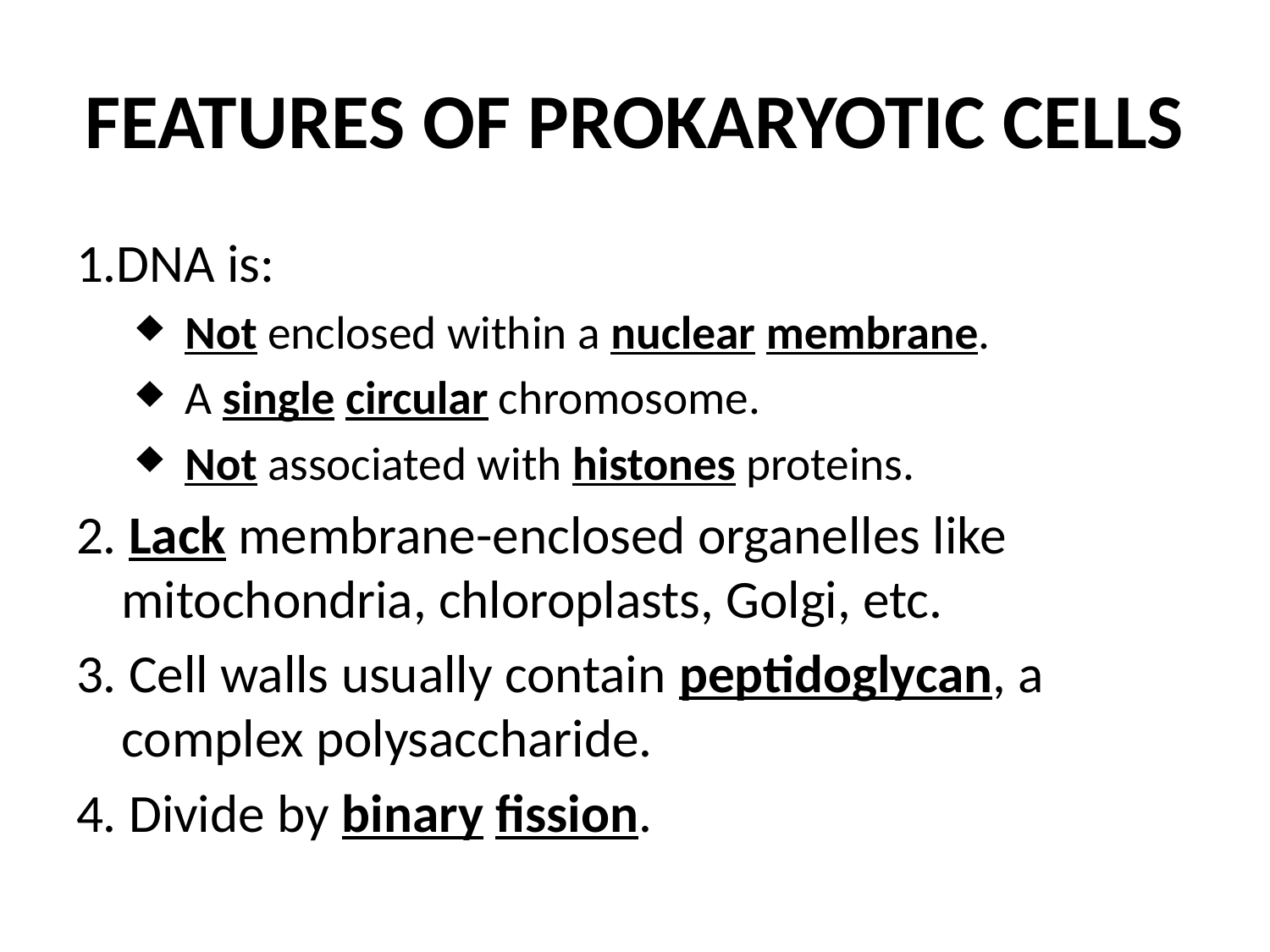

# FEATURES OF PROKARYOTIC CELLS
1.DNA is:
 Not enclosed within a nuclear membrane.
 A single circular chromosome.
 Not associated with histones proteins.
2. Lack membrane-enclosed organelles like mitochondria, chloroplasts, Golgi, etc.
3. Cell walls usually contain peptidoglycan, a complex polysaccharide.
4. Divide by binary fission.